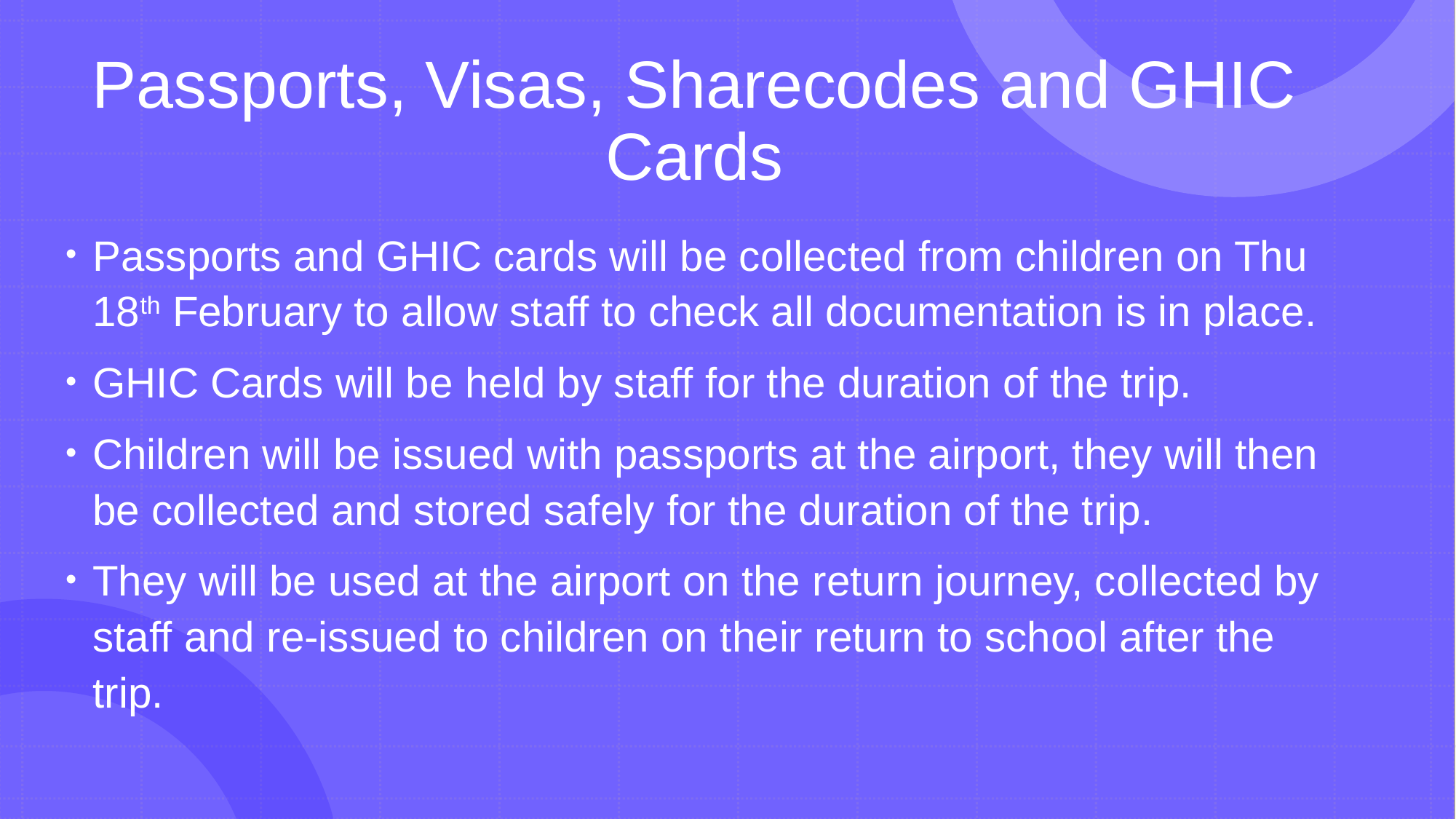

# Passports, Visas, Sharecodes and GHIC Cards
Passports and GHIC cards will be collected from children on Thu 18th February to allow staff to check all documentation is in place.
GHIC Cards will be held by staff for the duration of the trip.
Children will be issued with passports at the airport, they will then be collected and stored safely for the duration of the trip.
They will be used at the airport on the return journey, collected by staff and re-issued to children on their return to school after the trip.